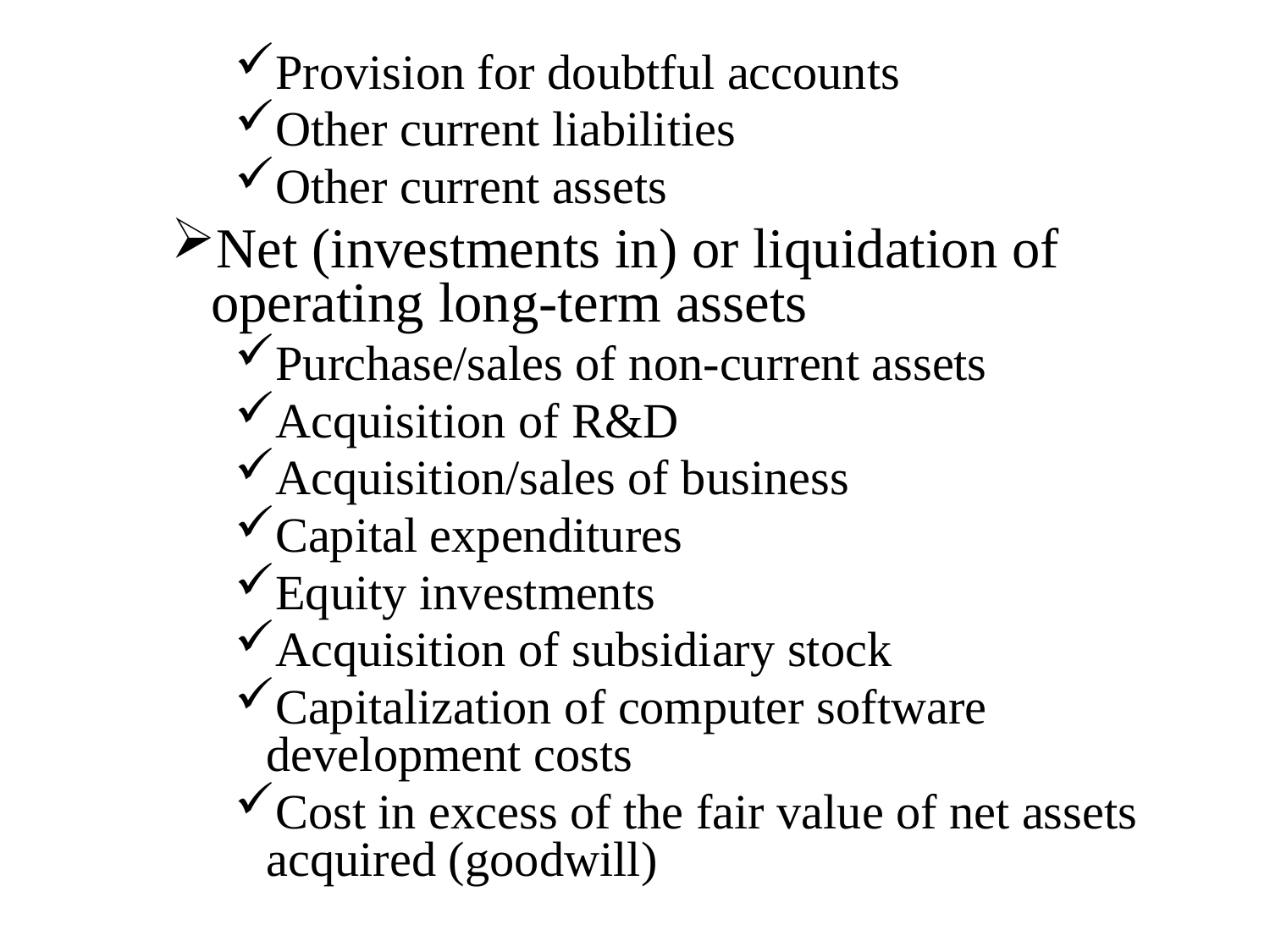

Provision for doubtful accounts
Other current liabilities
Other current assets
Net (investments in) or liquidation of operating long-term assets
Purchase/sales of non-current assets
Acquisition of R&D
Acquisition/sales of business
Capital expenditures
Equity investments
Acquisition of subsidiary stock
Capitalization of computer software development costs
Cost in excess of the fair value of net assets acquired (goodwill)